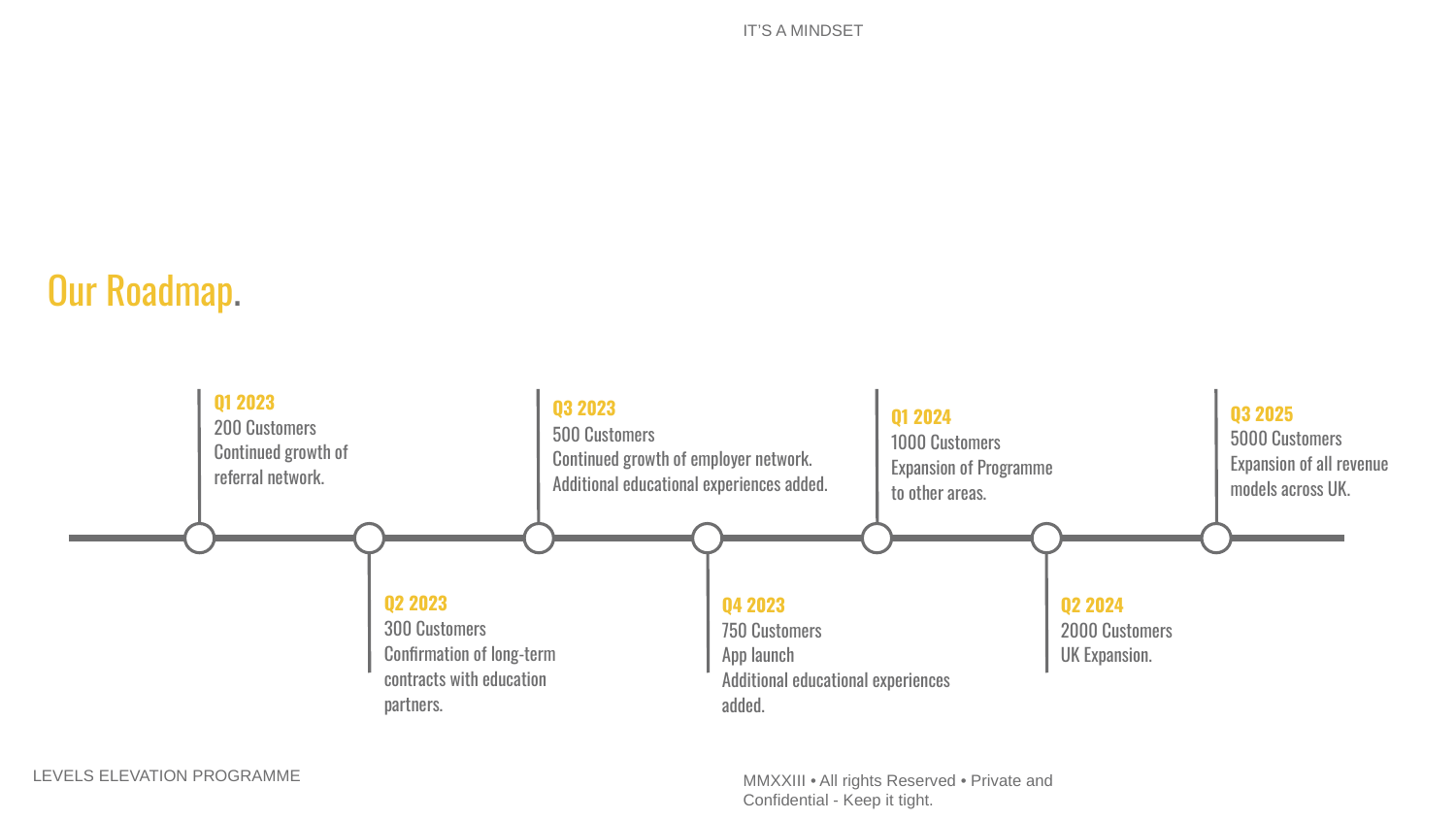

Our Roadmap.
Q1 2023
200 Customers
Continued growth of
referral network.
Q3 2023
500 Customers
Continued growth of employer network.
Additional educational experiences added.
Q3 2025
5000 Customers
Expansion of all revenue models across UK.

Q1 2024
1000 Customers
Expansion of Programme
to other areas.

Q2 2023
300 Customers
Confirmation of long-term contracts with education partners.
Q4 2023
750 Customers
App launch
Additional educational experiences added.

Q2 2024
2000 Customers
UK Expansion.